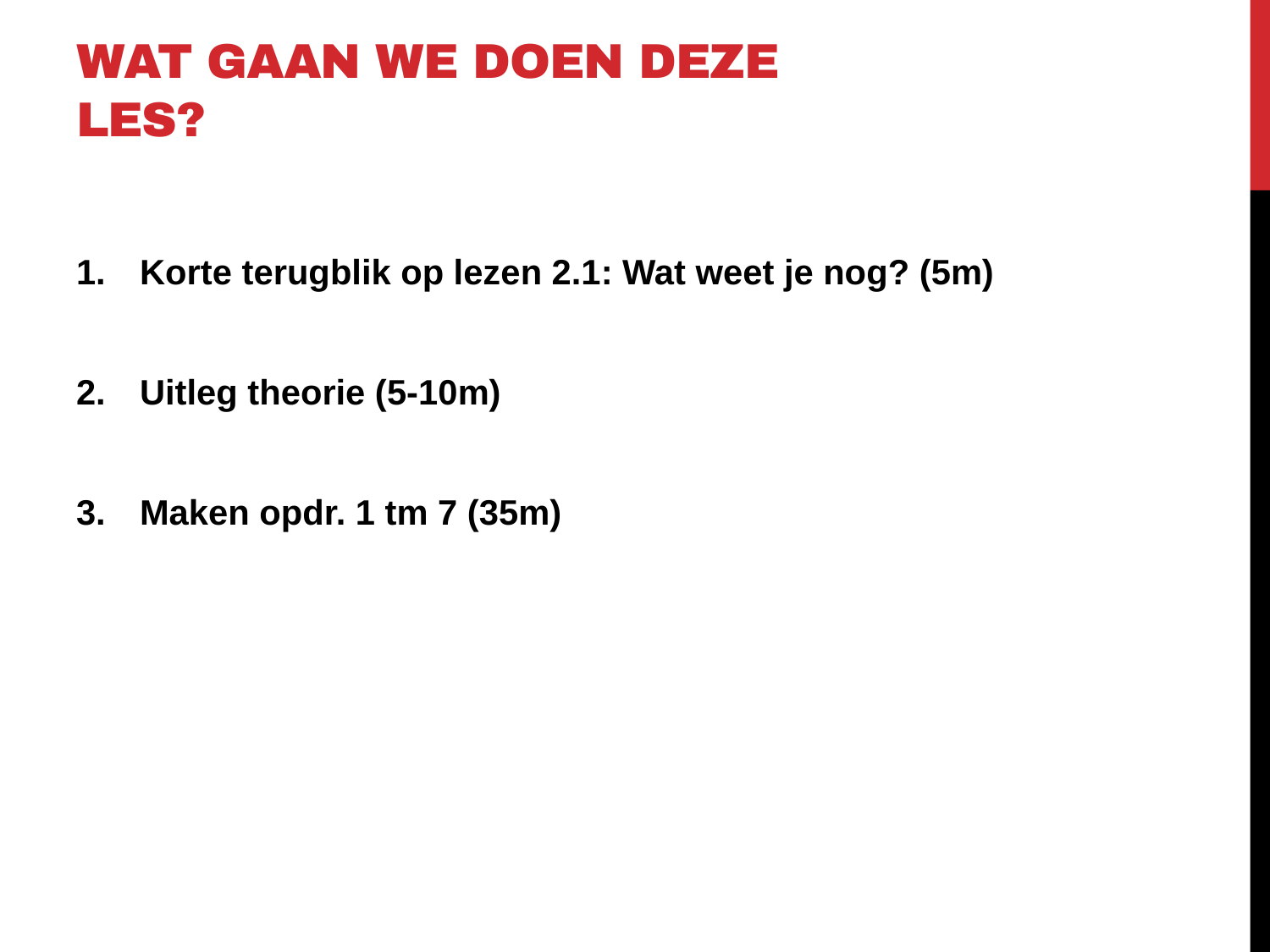

# Wat gaan we doen deze les?
Korte terugblik op lezen 2.1: Wat weet je nog? (5m)

Uitleg theorie (5-10m)

Maken opdr. 1 tm 7 (35m)